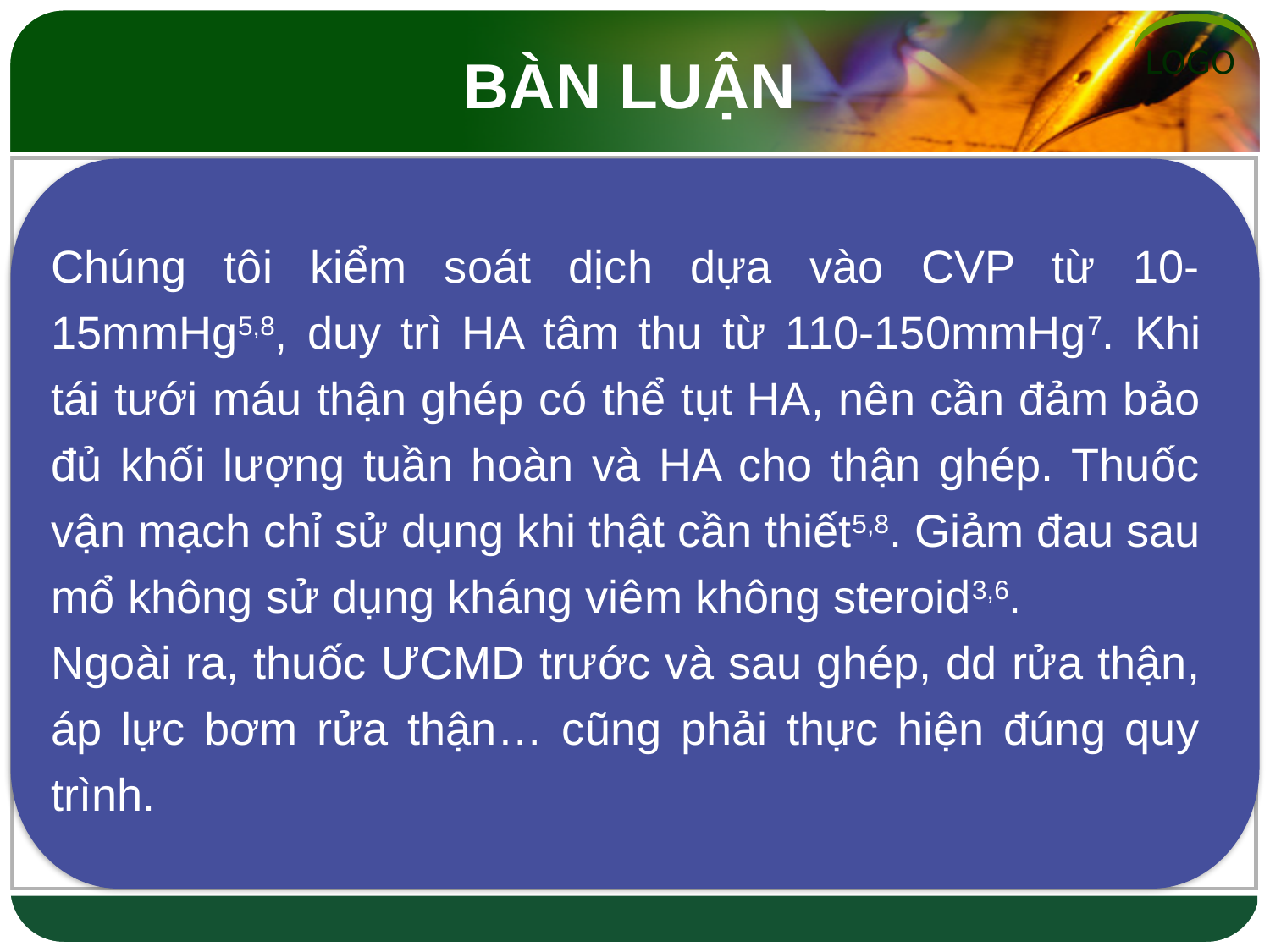

# BÀN LUẬN

Chúng tôi kiểm soát dịch dựa vào CVP từ 10-15mmHg5,8, duy trì HA tâm thu từ 110-150mmHg7. Khi tái tưới máu thận ghép có thể tụt HA, nên cần đảm bảo đủ khối lượng tuần hoàn và HA cho thận ghép. Thuốc vận mạch chỉ sử dụng khi thật cần thiết5,8. Giảm đau sau mổ không sử dụng kháng viêm không steroid3,6.
Ngoài ra, thuốc ƯCMD trước và sau ghép, dd rửa thận, áp lực bơm rửa thận… cũng phải thực hiện đúng quy trình.